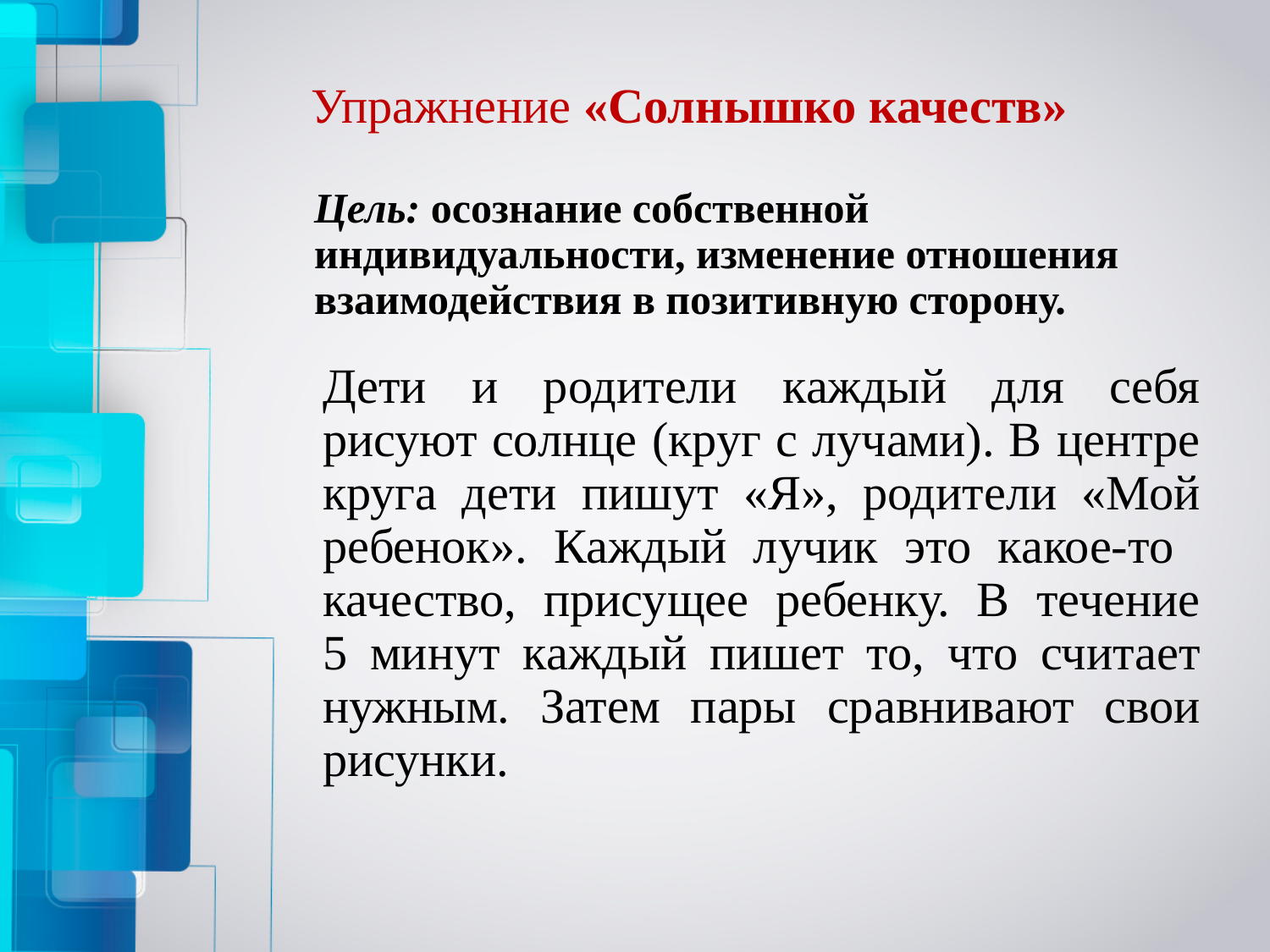

Упражнение «Солнышко качеств»
# Цель: осознание собственной индивидуальности, изменение отношения взаимодействия в позитивную сторону.
Дети и родители каждый для себя рисуют солнце (круг с лучами). В центре круга дети пишут «Я», родители «Мой ребенок». Каждый лучик это какое-то  качество, присущее ребенку. В течение
5 минут каждый пишет то, что считает нужным. Затем пары сравнивают свои рисунки.